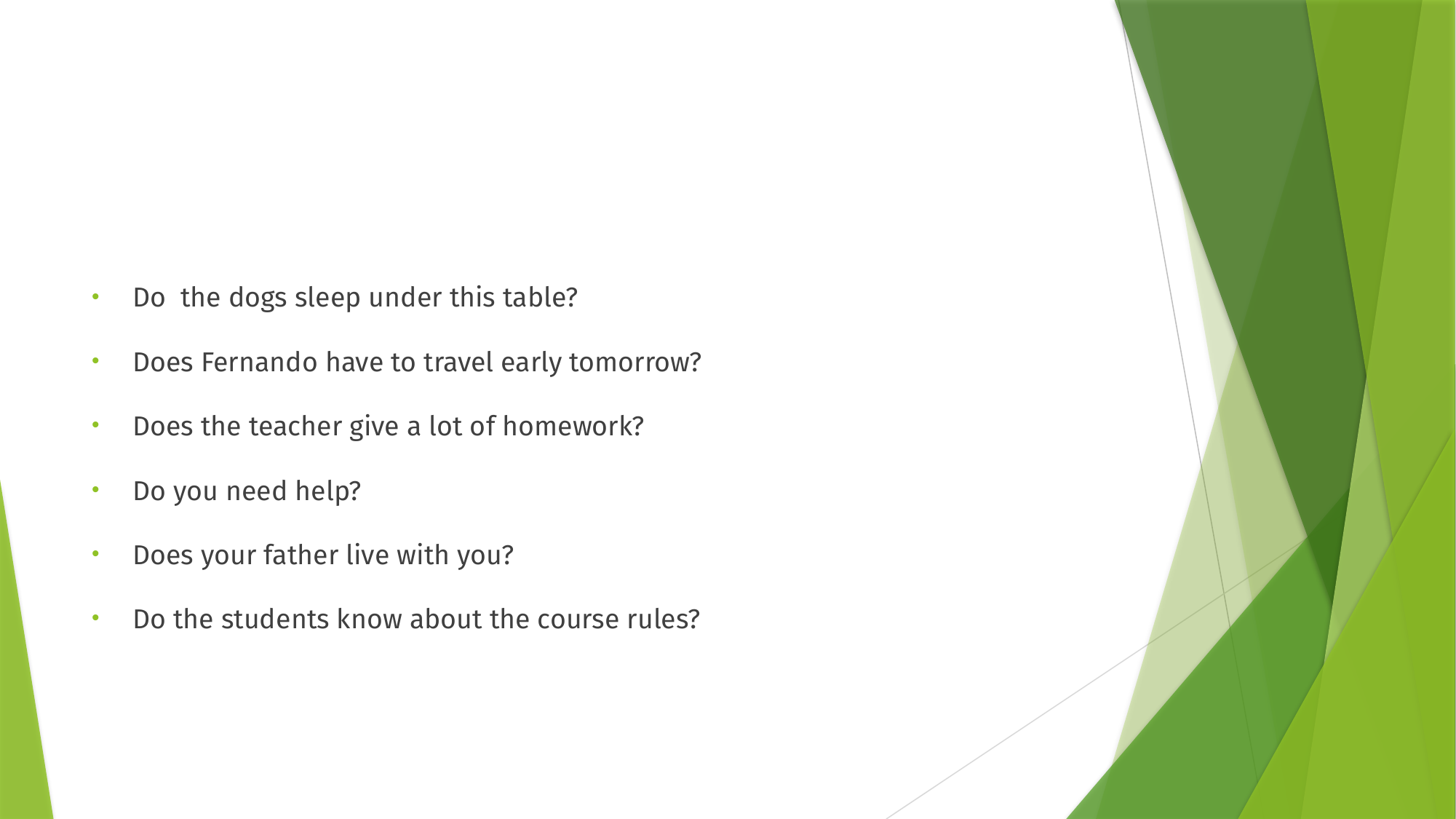

#
Do  the dogs sleep under this table?
Does Fernando have to travel early tomorrow?
Does the teacher give a lot of homework?
Do you need help?
Does your father live with you?
Do the students know about the course rules?